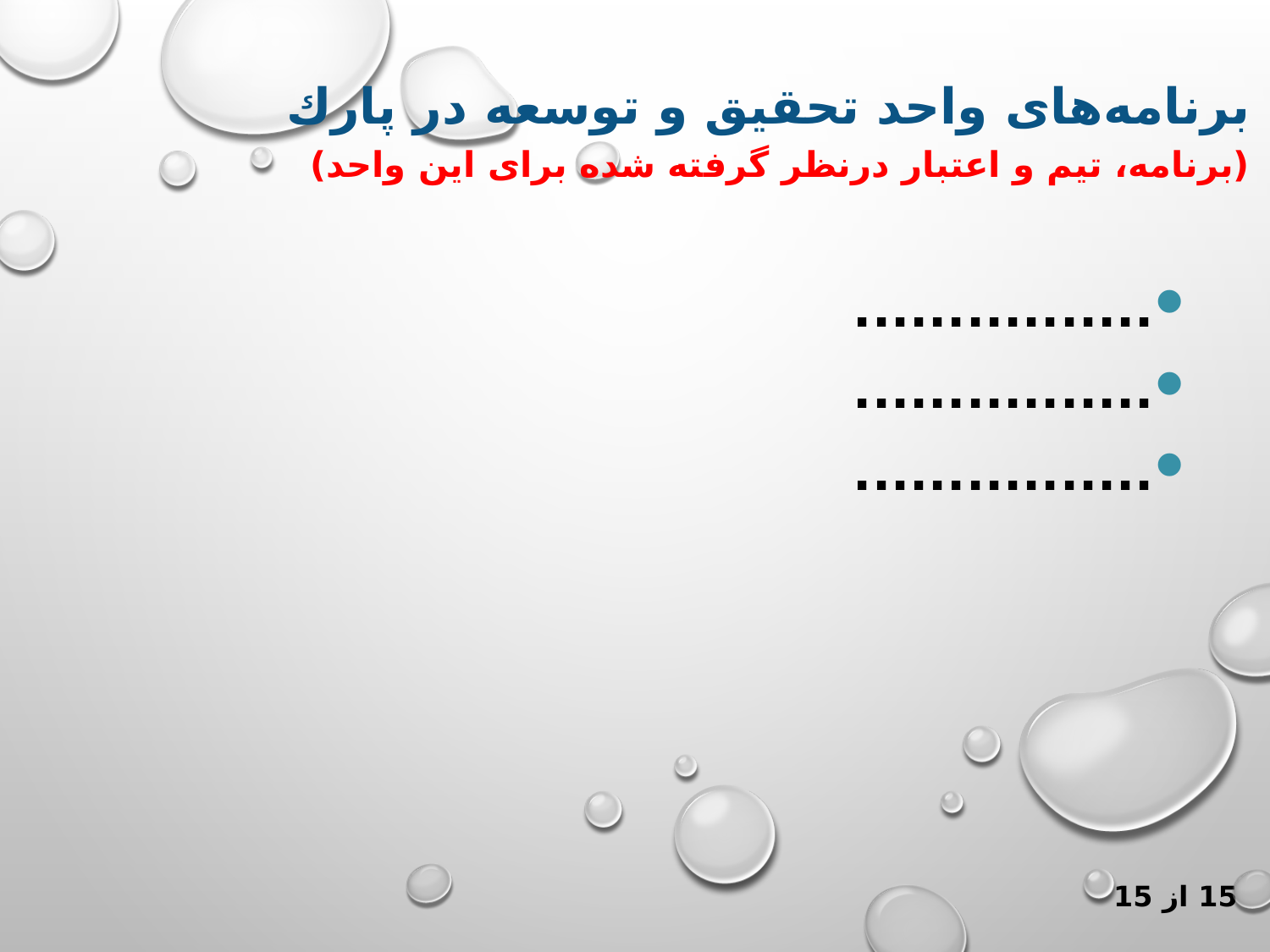

برنامه‌‌های واحد تحقیق و توسعه در پارك
(برنامه، تیم و اعتبار درنظر گرفته شده برای این واحد)
................
................
................